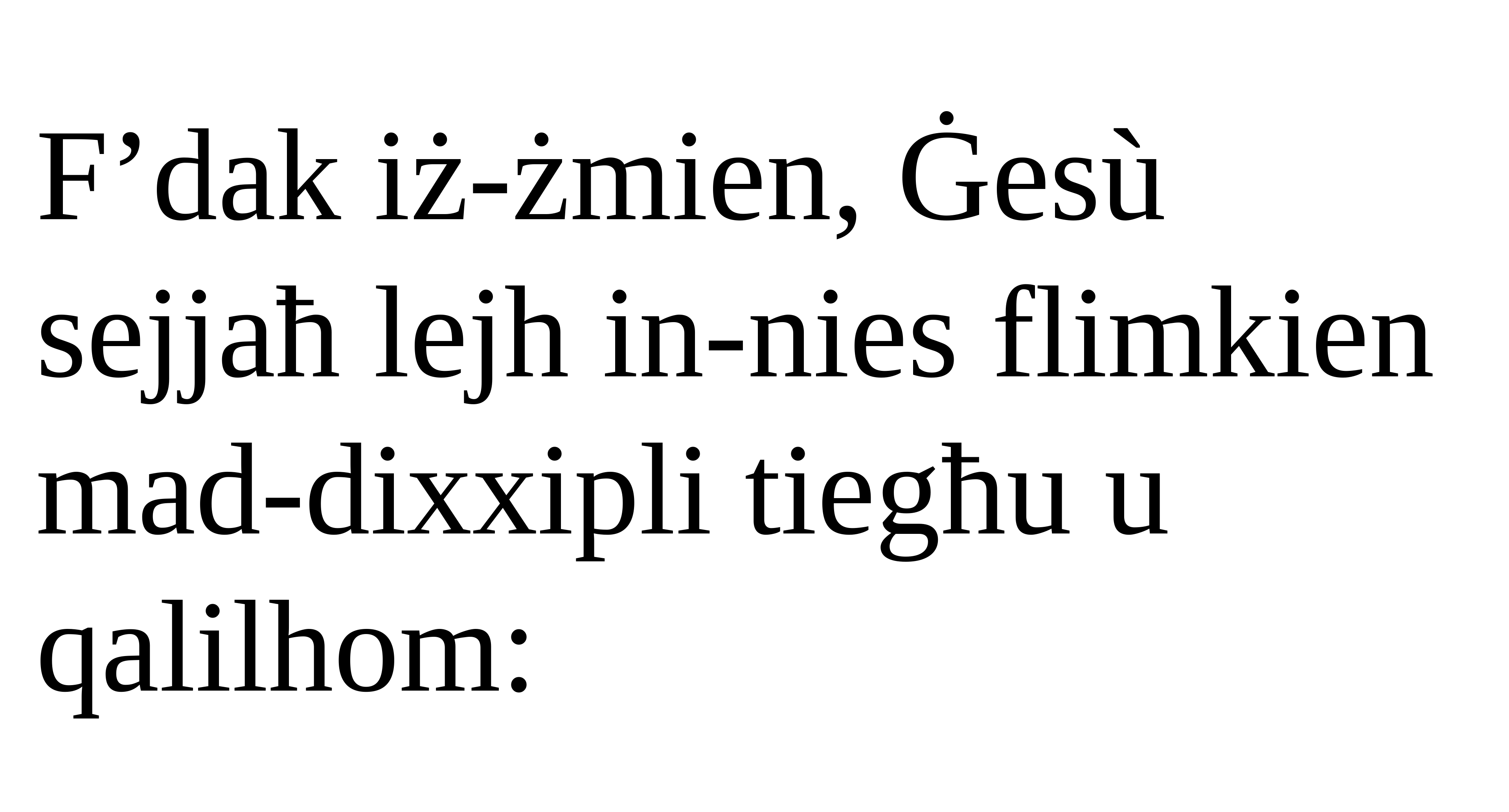

F’dak iż-żmien, Ġesù sejjaħ lejh in-nies flimkien mad-dixxipli tiegħu u qalilhom: